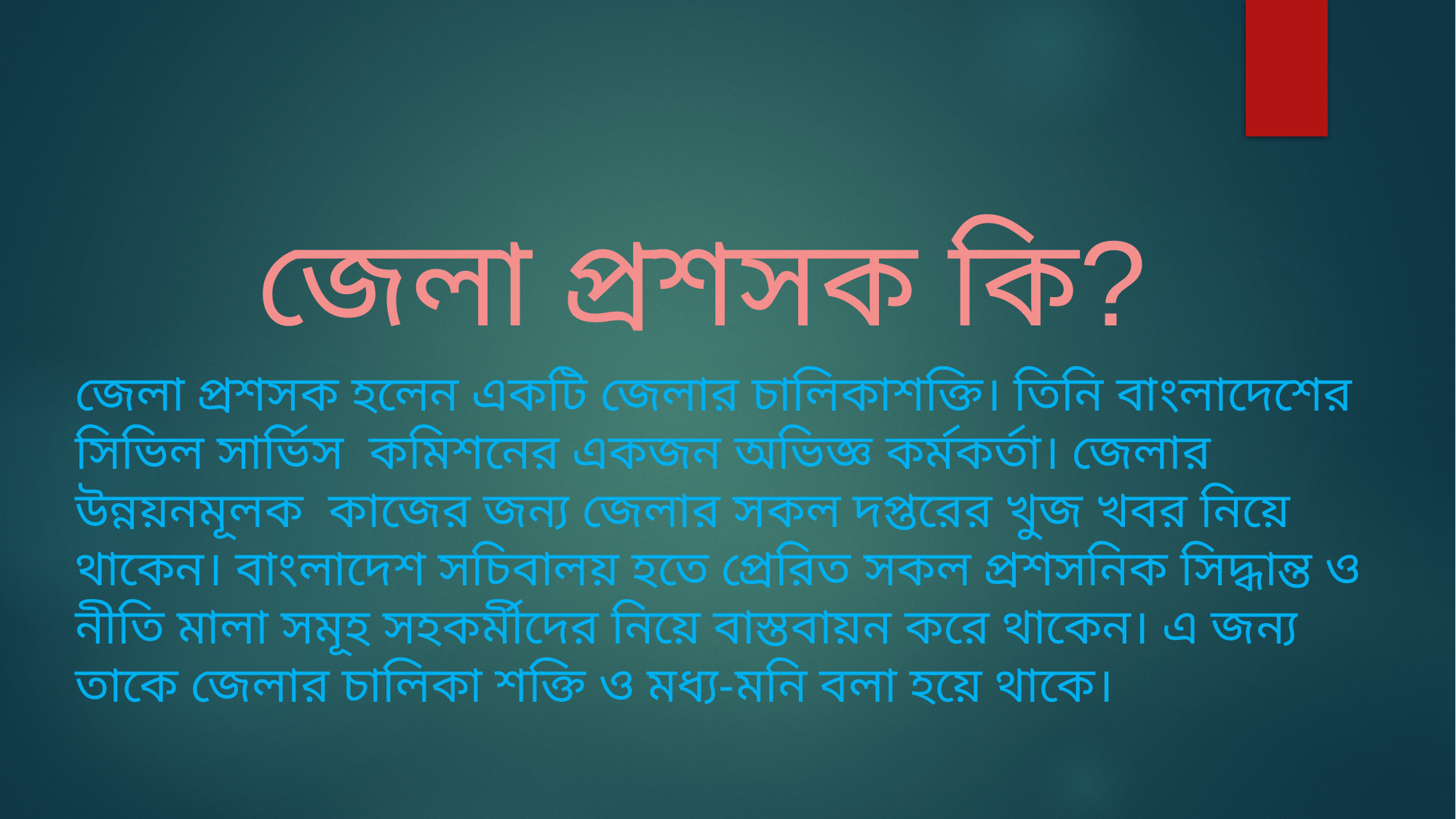

জেলা প্রশসক কি?
জেলা প্রশসক হলেন একটি জেলার চালিকাশক্তি। তিনি বাংলাদেশের সিভিল সার্ভিস  কমিশনের একজন অভিজ্ঞ কর্মকর্তা। জেলার উন্নয়নমূলক  কাজের জন্য জেলার সকল দপ্তরের খুজ খবর নিয়ে থাকেন। বাংলাদেশ সচিবালয় হতে প্রেরিত সকল প্রশসনিক সিদ্ধান্ত ও নীতি মালা সমূহ সহকর্মীদের নিয়ে বাস্তবায়ন করে থাকেন। এ জন্য তাকে জেলার চালিকা শক্তি ও মধ্য-মনি বলা হয়ে থাকে।